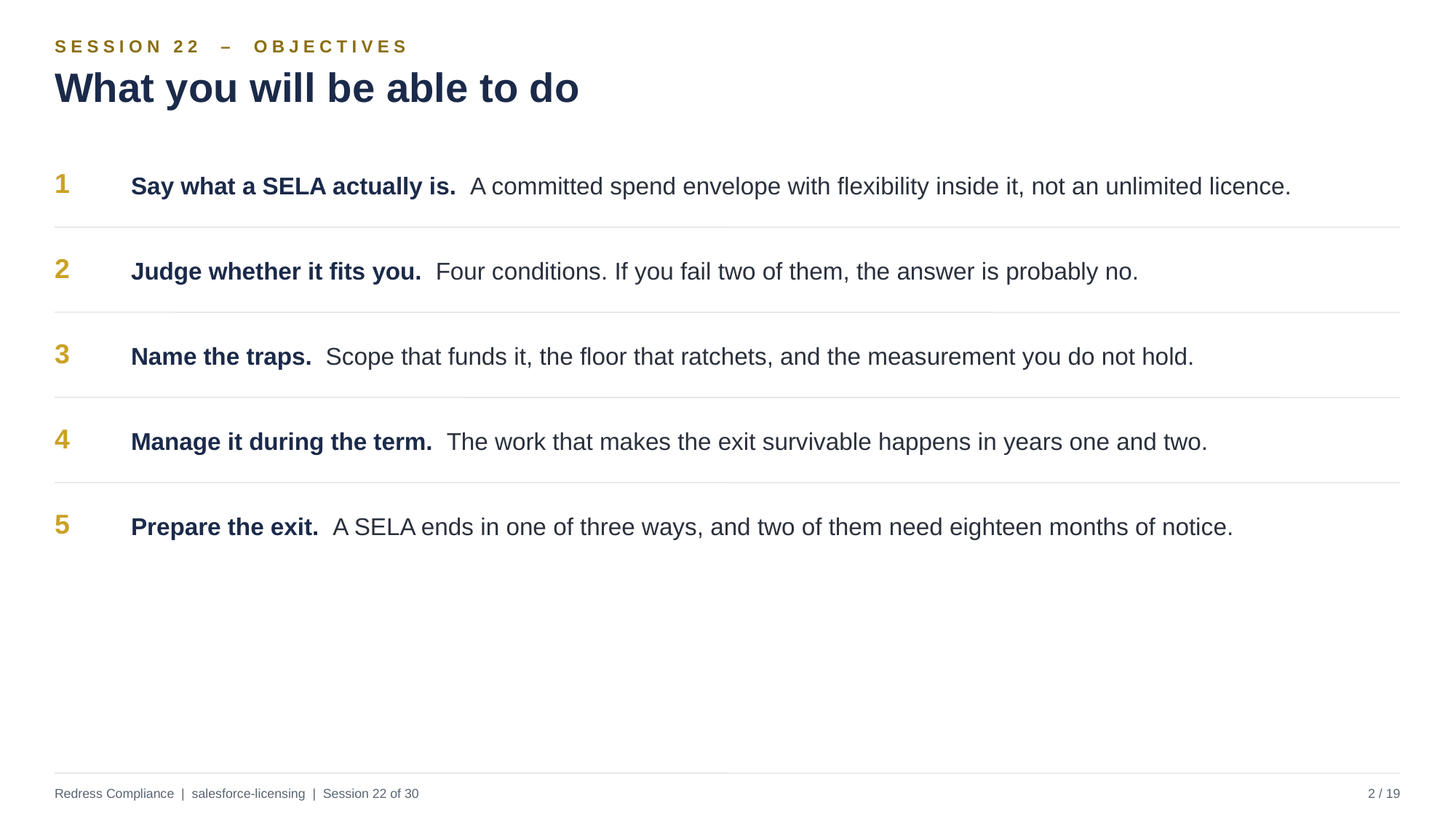

SESSION 22  –  OBJECTIVES
What you will be able to do
Say what a SELA actually is.  A committed spend envelope with flexibility inside it, not an unlimited licence.
1

Judge whether it fits you.  Four conditions. If you fail two of them, the answer is probably no.
2

Name the traps.  Scope that funds it, the floor that ratchets, and the measurement you do not hold.
3

Manage it during the term.  The work that makes the exit survivable happens in years one and two.
4

Prepare the exit.  A SELA ends in one of three ways, and two of them need eighteen months of notice.
5

Redress Compliance  |  salesforce-licensing  |  Session 22 of 30
2 / 19